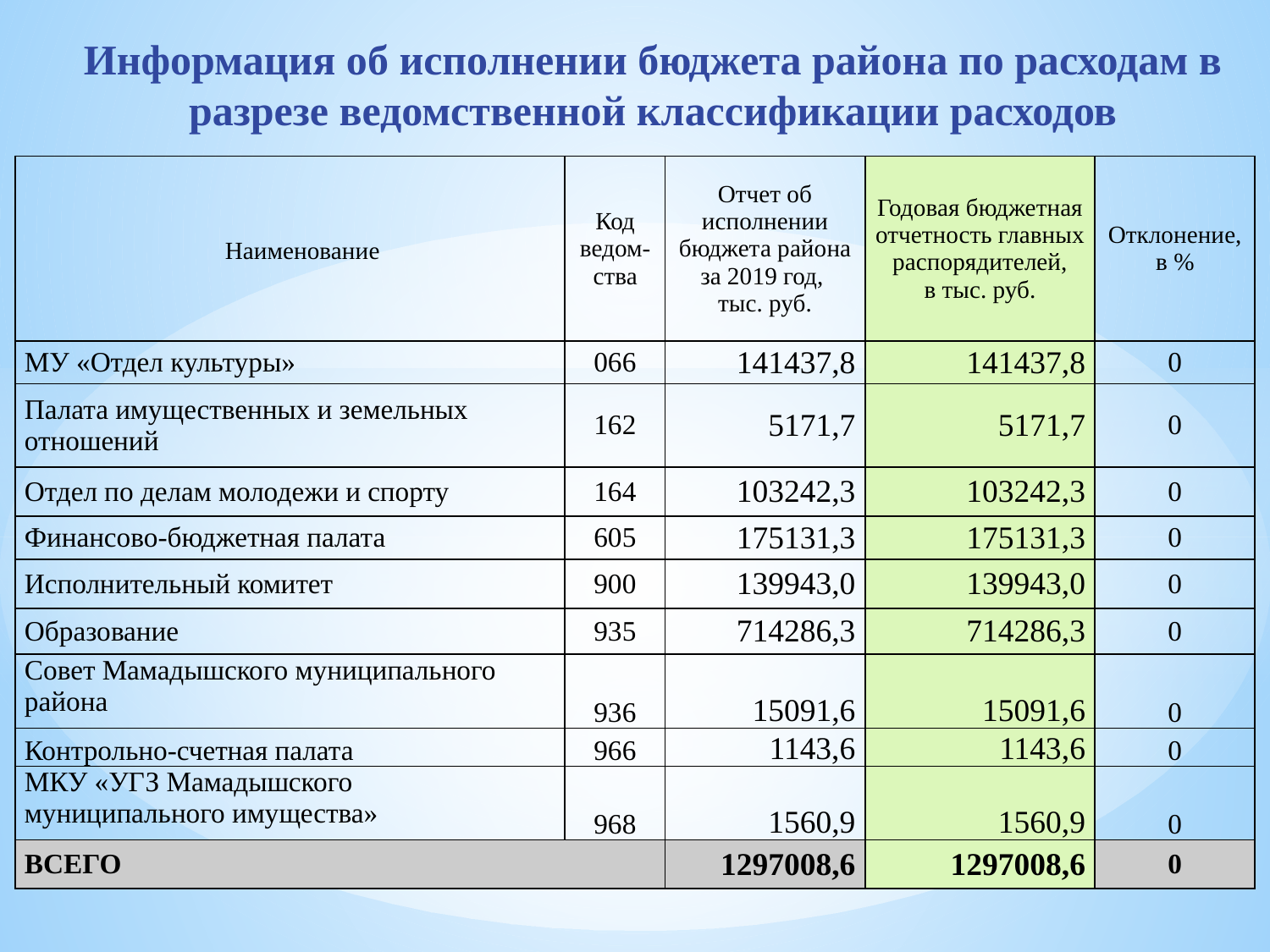

# Информация об исполнении бюджета района по расходам в разрезе ведомственной классификации расходов
| Наименование | Код ведом-ства | Отчет об исполнении бюджета района за 2019 год, тыс. руб. | Годовая бюджетная отчетность главных распорядителей, в тыс. руб. | Отклонение, в % |
| --- | --- | --- | --- | --- |
| МУ «Отдел культуры» | 066 | 141437,8 | 141437,8 | 0 |
| Палата имущественных и земельных отношений | 162 | 5171,7 | 5171,7 | 0 |
| Отдел по делам молодежи и спорту | 164 | 103242,3 | 103242,3 | 0 |
| Финансово-бюджетная палата | 605 | 175131,3 | 175131,3 | 0 |
| Исполнительный комитет | 900 | 139943,0 | 139943,0 | 0 |
| Образование | 935 | 714286,3 | 714286,3 | 0 |
| Совет Мамадышского муниципального района | 936 | 15091,6 | 15091,6 | 0 |
| Контрольно-счетная палата | 966 | 1143,6 | 1143,6 | 0 |
| МКУ «УГЗ Мамадышского муниципального имущества» | 968 | 1560,9 | 1560,9 | 0 |
| ВСЕГО |  | 1297008,6 | 1297008,6 | 0 |